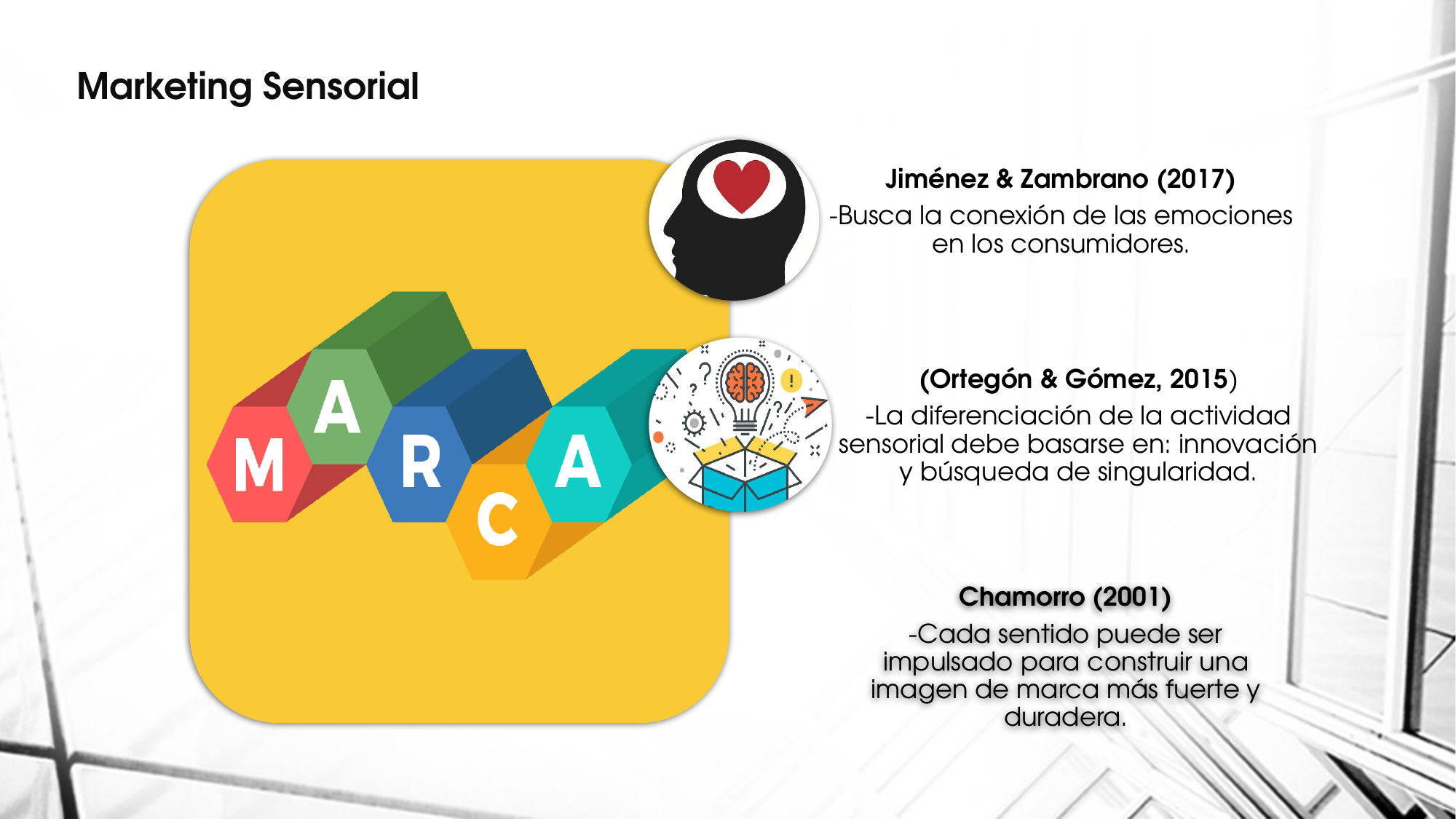

Marketing Sensorial
Chamorro (2001)
-Cada sentido puede ser impulsado para construir una imagen de marca más fuerte y duradera.
Jiménez & Zambrano (2017)
-Busca la conexión de las emociones en los consumidores.
(Ortegón & Gómez, 2015)
-La diferenciación de la actividad sensorial debe basarse en: innovación y búsqueda de singularidad.